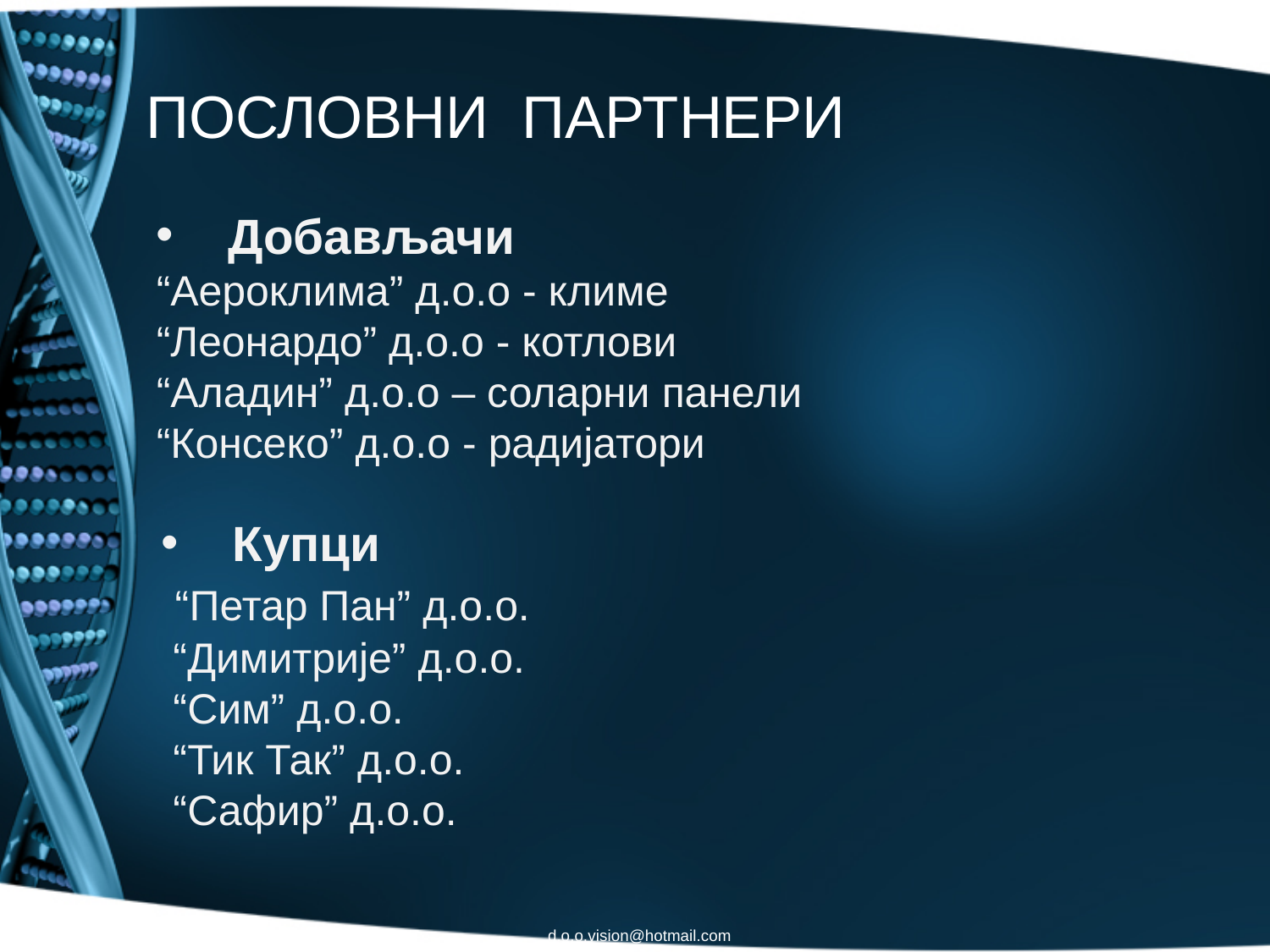

# ПОСЛОВНИ  ПАРТНЕРИ
Добављачи
“Аероклима” д.о.о - климе
“Леонардо” д.о.о - котлови
“Аладин” д.о.о – соларни панели
“Консеко” д.о.о - радијатори
   Купци
 “Петар Пан” д.о.о.
 “Димитрије” д.о.о.
 “Сим” д.о.о.
 “Тик Так” д.о.о.
 “Сафир” д.о.о.
d.o.o.vision@hotmail.com